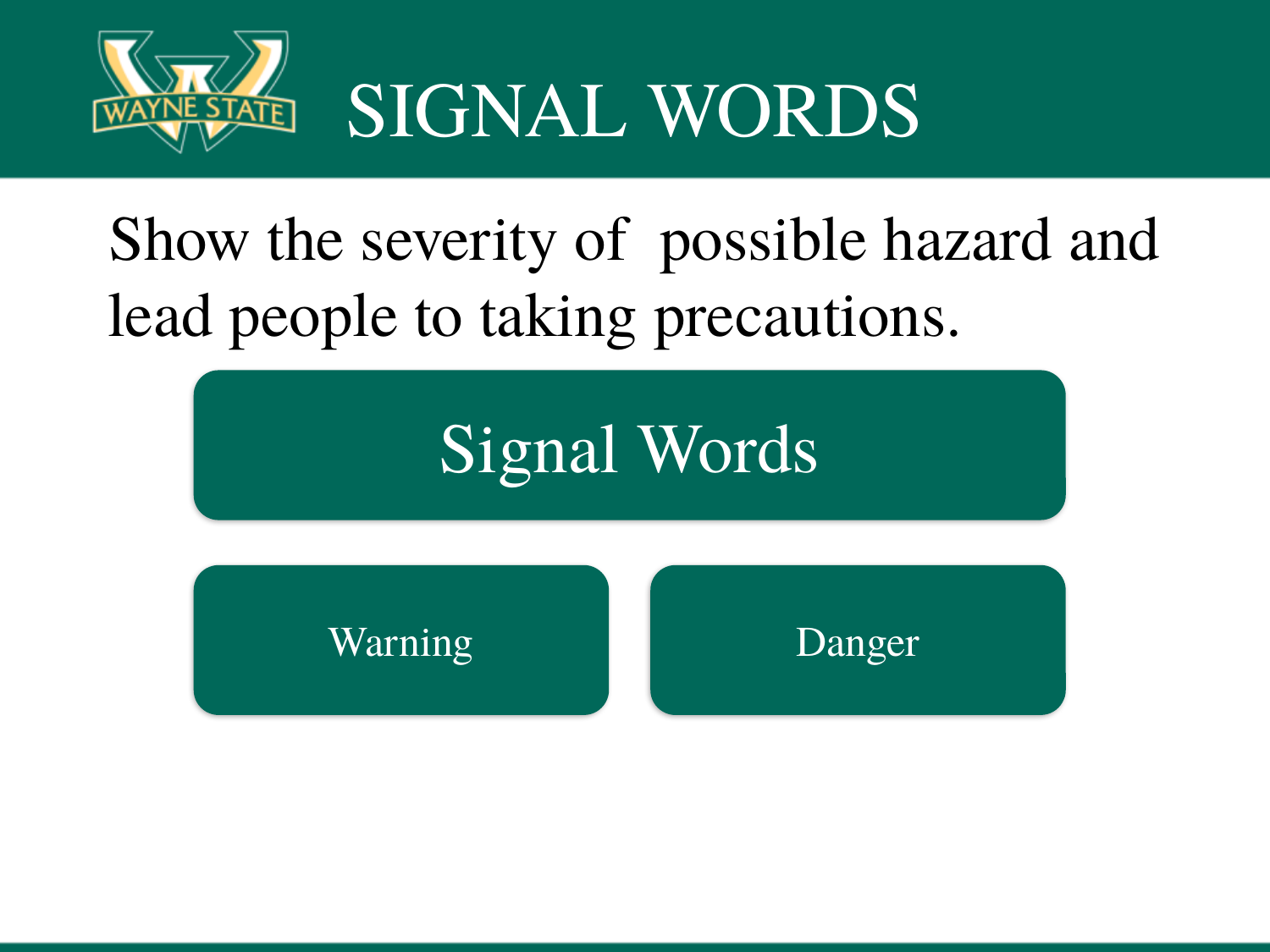

# SIGNAL WORDS
Show the severity of  possible hazard and lead people to taking precautions.

Signal Words
Warning
Danger